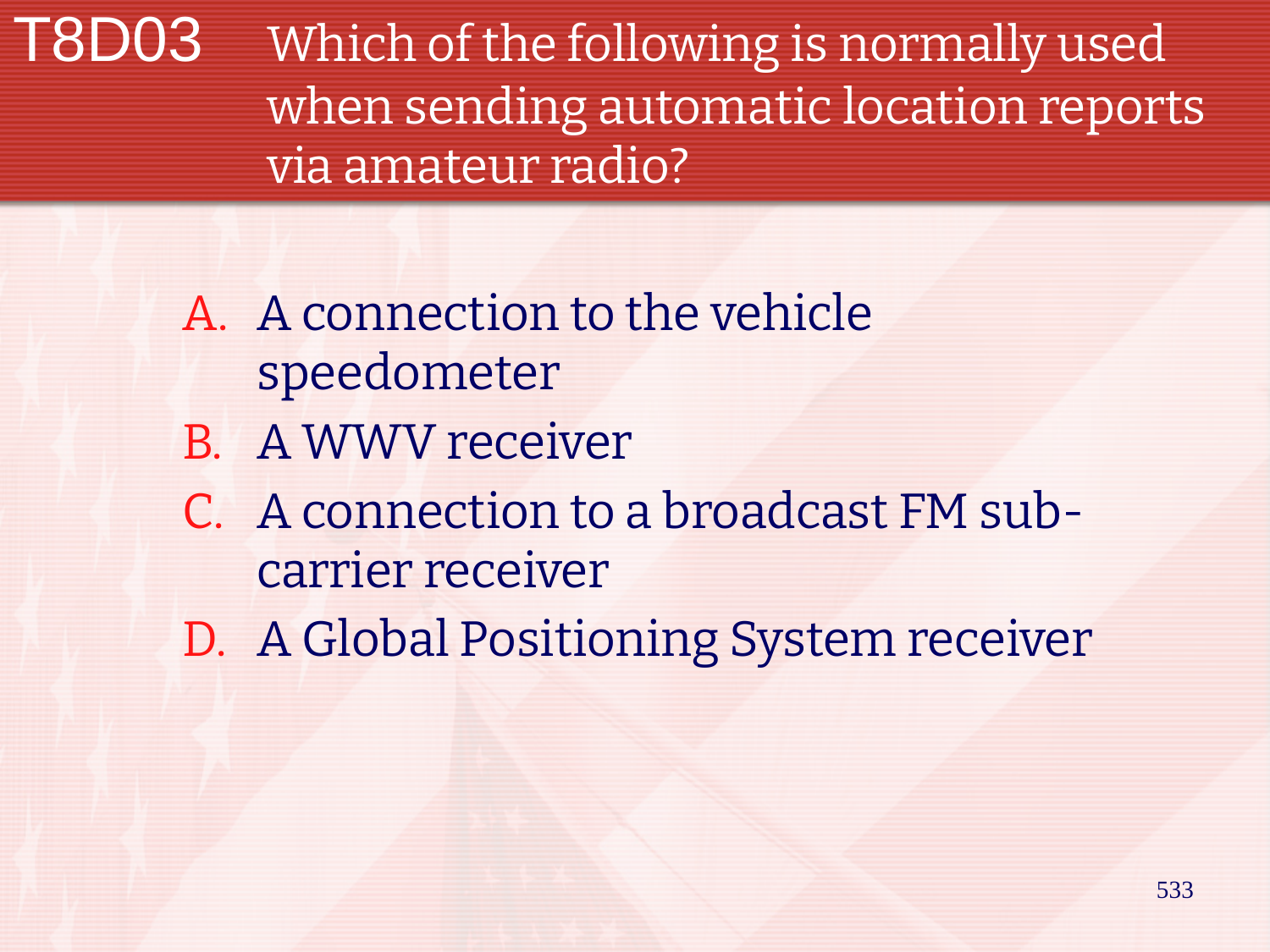

# T8D03		Which of the following is normally used 		when sending automatic location reports 		via amateur radio?
A connection to the vehicle speedometer
A WWV receiver
A connection to a broadcast FM sub-carrier receiver
A Global Positioning System receiver
533